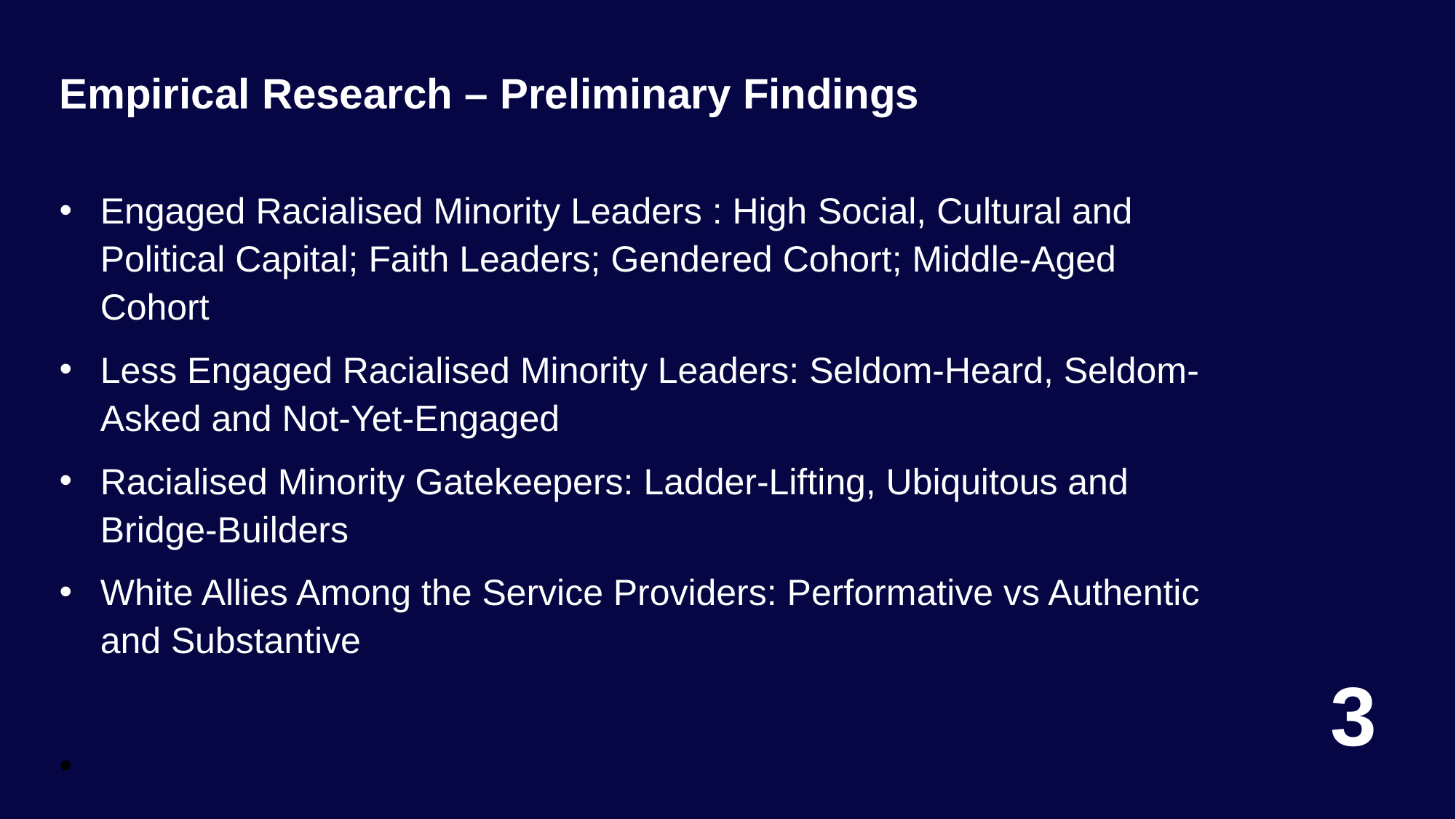

Slide Title 6
Empirical Research – Preliminary Findings
Engaged Racialised Minority Leaders : High Social, Cultural and Political Capital; Faith Leaders; Gendered Cohort; Middle-Aged Cohort
Less Engaged Racialised Minority Leaders: Seldom-Heard, Seldom-Asked and Not-Yet-Engaged
Racialised Minority Gatekeepers: Ladder-Lifting, Ubiquitous and Bridge-Builders
White Allies Among the Service Providers: Performative vs Authentic and Substantive

​

3